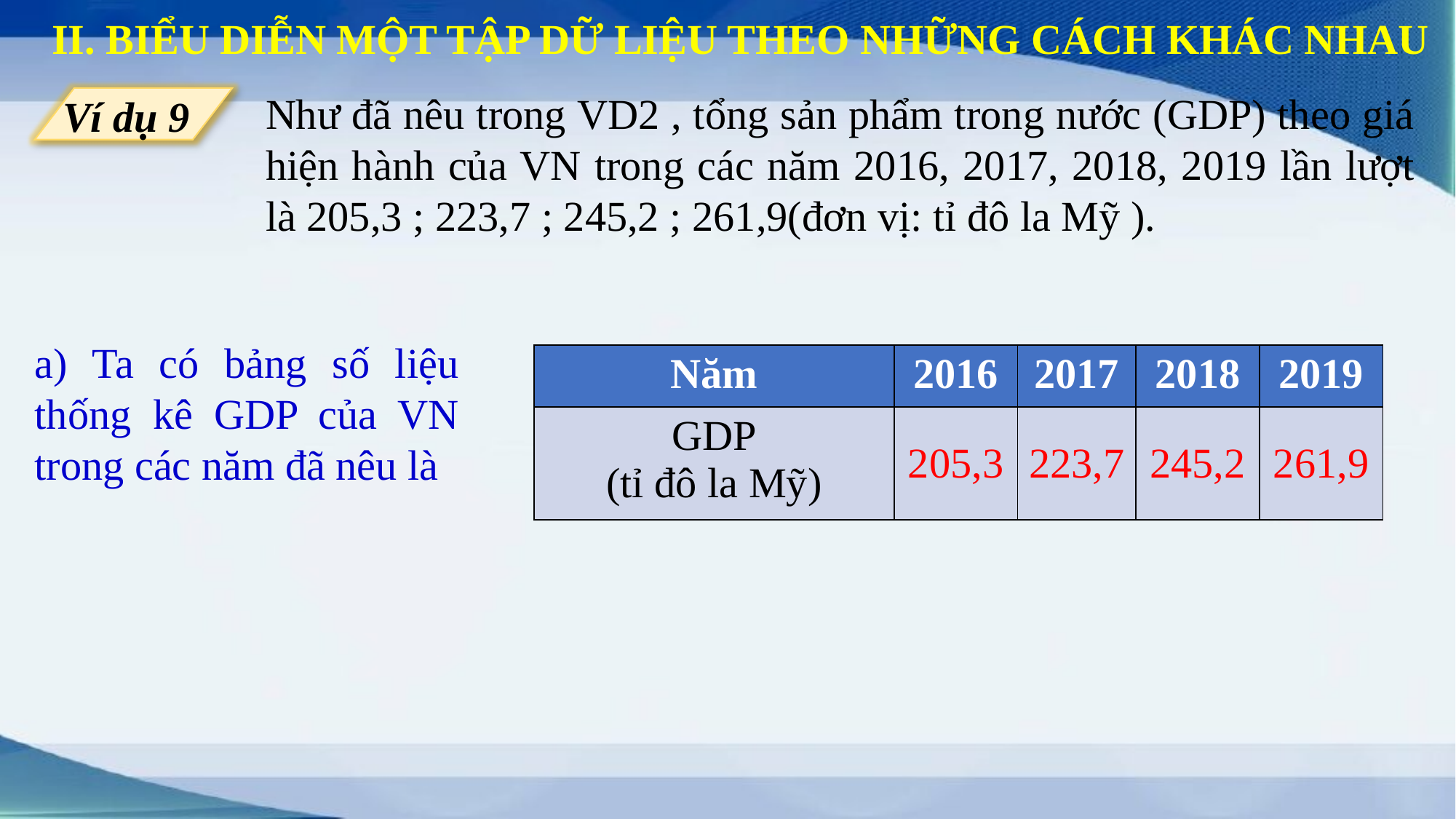

II. BIỂU DIỄN MỘT TẬP DỮ LIỆU THEO NHỮNG CÁCH KHÁC NHAU
Như đã nêu trong VD2 , tổng sản phẩm trong nước (GDP) theo giá hiện hành của VN trong các năm 2016, 2017, 2018, 2019 lần lượt là 205,3 ; 223,7 ; 245,2 ; 261,9(đơn vị: tỉ đô la Mỹ ).
Ví dụ 9

a) Ta có bảng số liệu thống kê GDP của VN trong các năm đã nêu là
| Năm | 2016 | 2017 | 2018 | 2019 |
| --- | --- | --- | --- | --- |
| GDP (tỉ đô la Mỹ) | 205,3 | 223,7 | 245,2 | 261,9 |